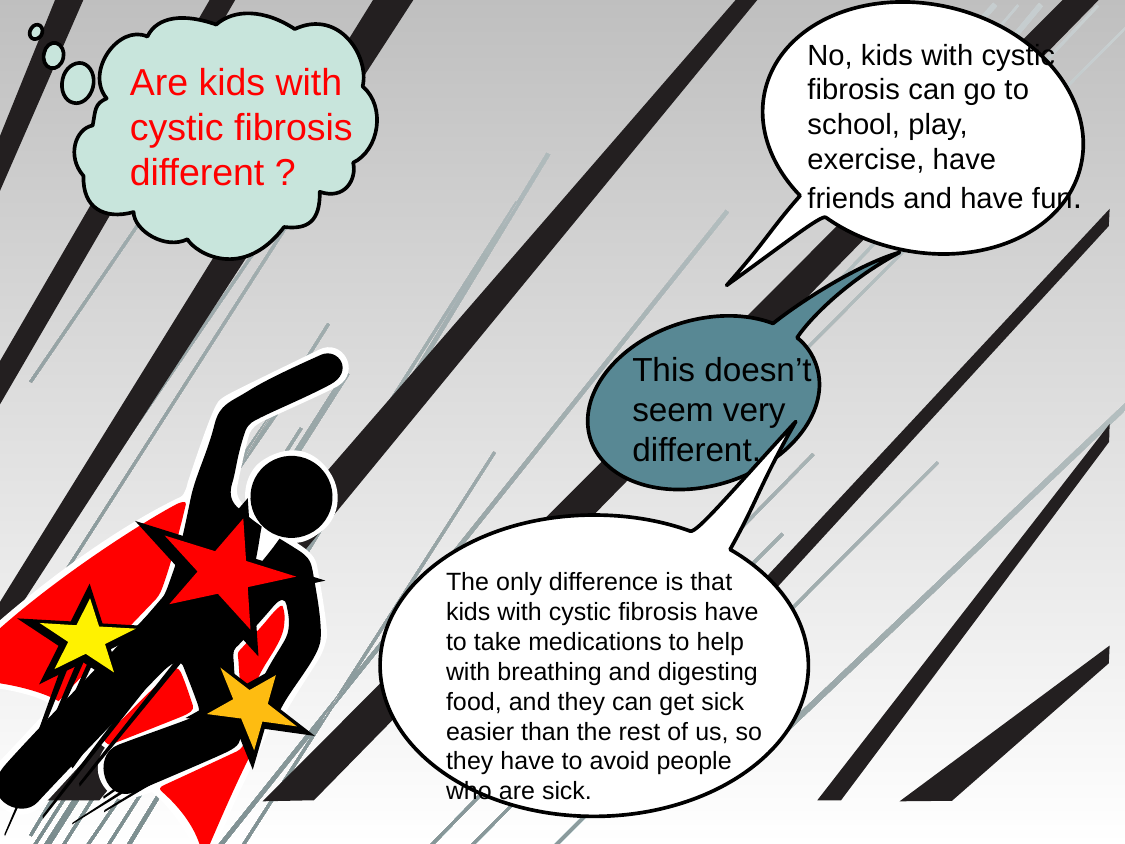

No, kids with cystic fibrosis can go to school, play, exercise, have friends and have fun.
Are kids with cystic fibrosis different ?

This doesn’t seem very different.

The only difference is that kids with cystic fibrosis have to take medications to help with breathing and digesting food, and they can get sick easier than the rest of us, so they have to avoid people who are sick.